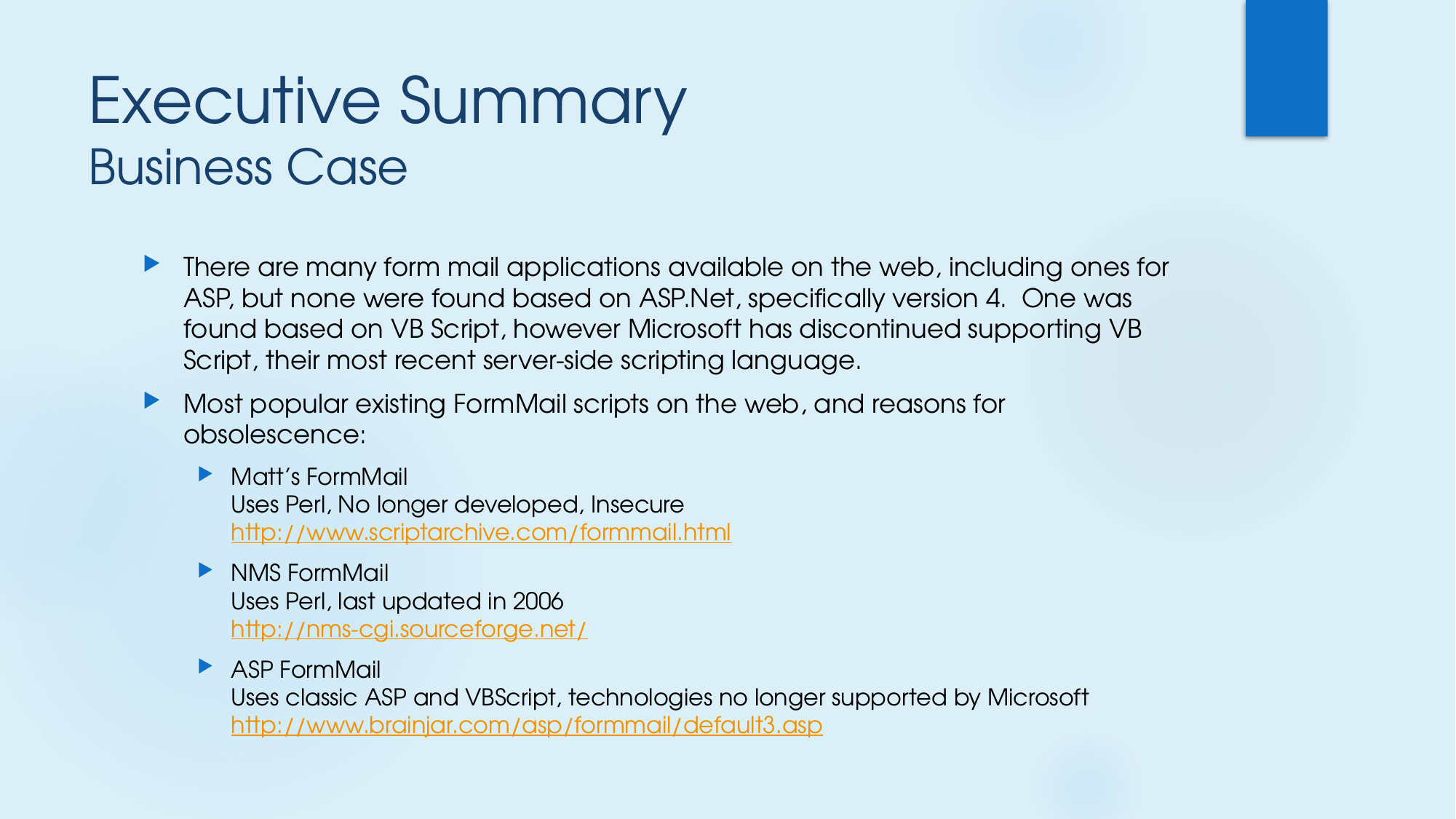

# Executive Summary Business Case
There are many form mail applications available on the web, including ones for ASP, but none were found based on ASP.Net, specifically version 4.  One was found based on VB Script, however Microsoft has discontinued supporting VB Script, their most recent server-side scripting language.
Most popular existing FormMail scripts on the web, and reasons for obsolescence:
Matt’s FormMail
Uses Perl, No longer developed, Insecure
http://www.scriptarchive.com/formmail.html
NMS FormMail
Uses Perl, last updated in 2006
http://nms-cgi.sourceforge.net/
ASP FormMail
Uses classic ASP and VBScript, technologies no longer supported by Microsoft
http://www.brainjar.com/asp/formmail/default3.asp